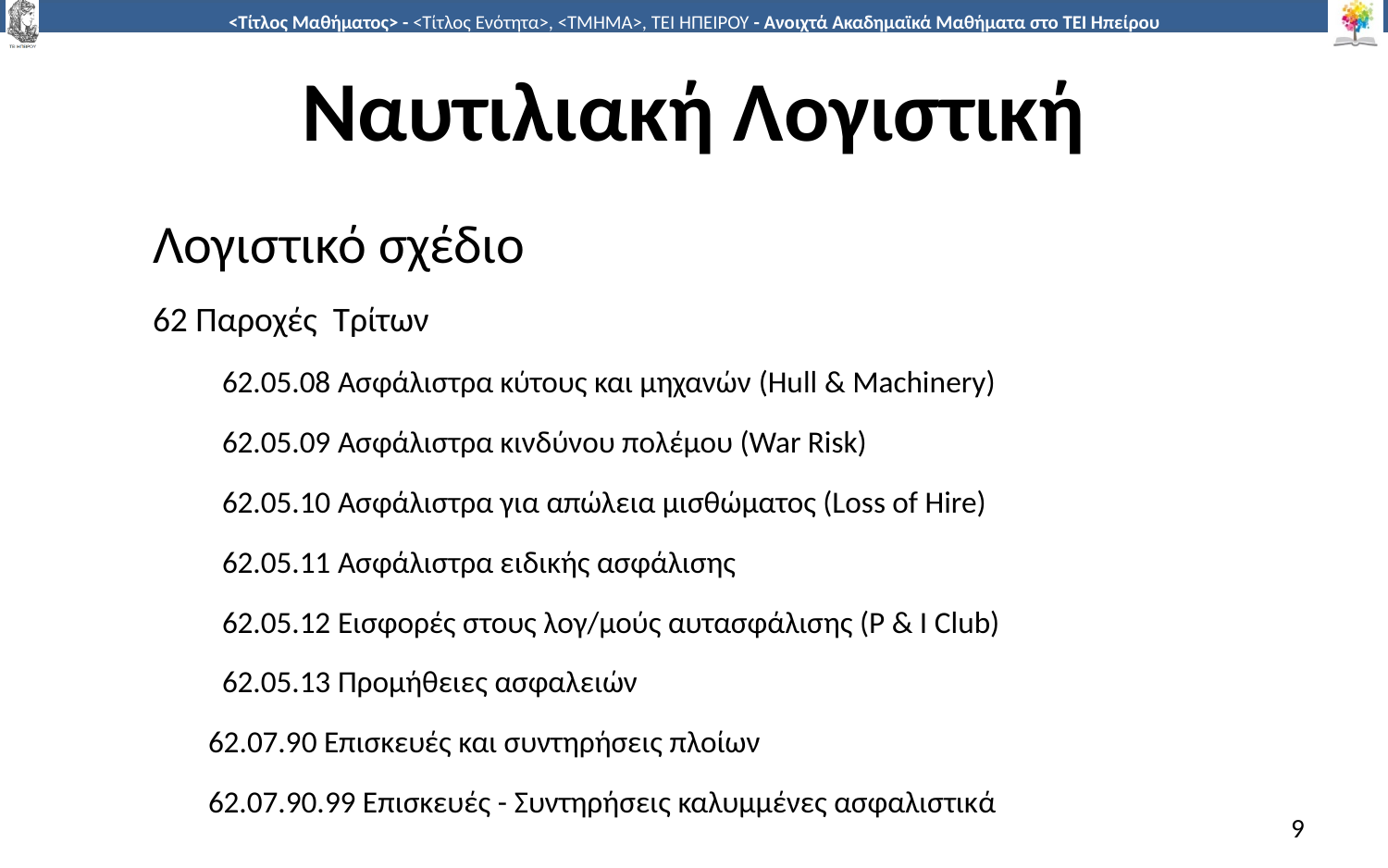

# Ναυτιλιακή Λογιστική
Λογιστικό σχέδιο
62 Παροχές  Τρίτων
62.05.08 Ασφάλιστρα κύτους και μηχανών (Hull & Machinery)
62.05.09 Ασφάλιστρα κινδύνου πολέμου (War Risk)
62.05.10 Ασφάλιστρα για απώλεια μισθώματος (Loss of Hire)
62.05.11 Ασφάλιστρα ειδικής ασφάλισης
62.05.12 Εισφορές στους λογ/μούς αυτασφάλισης (P & I Club)
62.05.13 Προμήθειες ασφαλειών
        62.07.90 Επισκευές και συντηρήσεις πλοίων
        62.07.90.99 Επισκευές - Συντηρήσεις καλυμμένες ασφαλιστικά

9